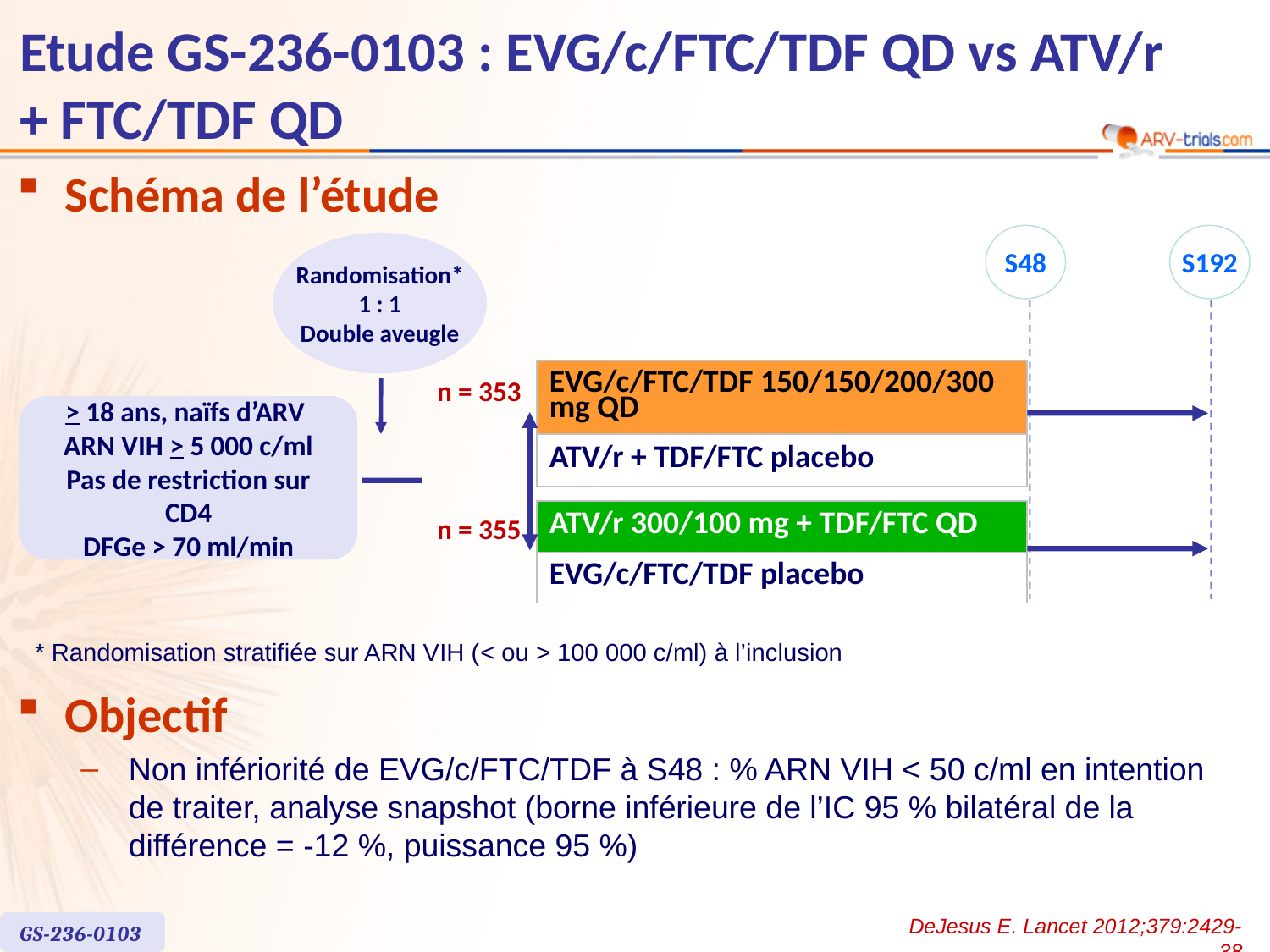

# Etude GS-236-0103 : EVG/c/FTC/TDF QD vs ATV/r + FTC/TDF QD
Schéma de l’étude
S48
S192
Randomisation*
1 : 1
Double aveugle

| EVG/c/FTC/TDF 150/150/200/300 mg QD |
| --- |
| ATV/r + TDF/FTC placebo |
n = 353
> 18 ans, naïfs d’ARV
ARN VIH > 5 000 c/ml
Pas de restriction sur CD4
DFGe > 70 ml/min

| ATV/r 300/100 mg + TDF/FTC QD |
| --- |
| EVG/c/FTC/TDF placebo |
n = 355
* Randomisation stratifiée sur ARN VIH (< ou > 100 000 c/ml) à l’inclusion
Objectif
Non infériorité de EVG/c/FTC/TDF à S48 : % ARN VIH < 50 c/ml en intention de traiter, analyse snapshot (borne inférieure de l’IC 95 % bilatéral de la différence = -12 %, puissance 95 %)
DeJesus E. Lancet 2012;379:2429-38

GS-236-0103